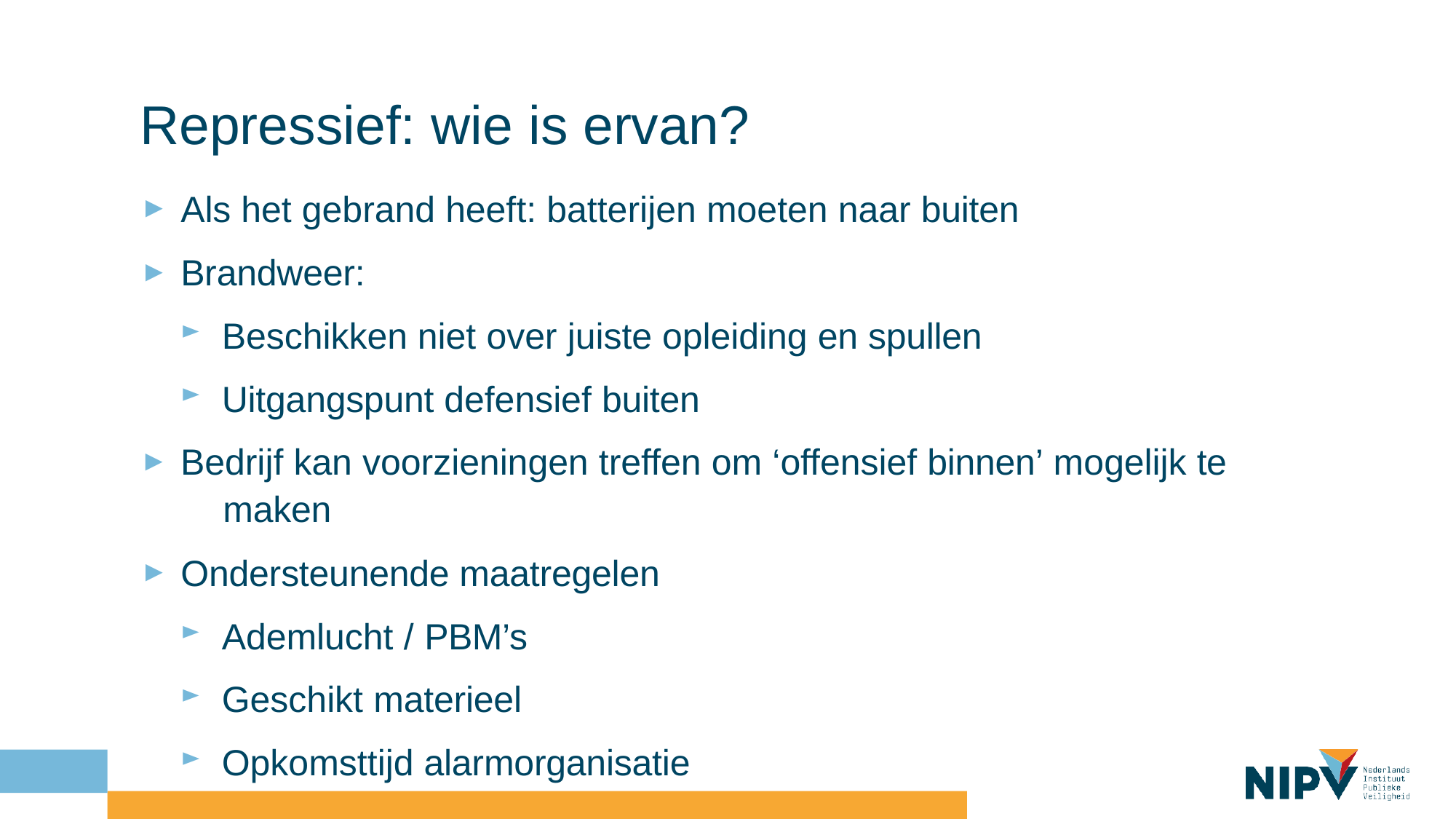

# Repressief: wie is ervan?
Als het gebrand heeft: batterijen moeten naar buiten
Brandweer:
Beschikken niet over juiste opleiding en spullen
Uitgangspunt defensief buiten
Bedrijf kan voorzieningen treffen om ‘offensief binnen’ mogelijk te 	maken
Ondersteunende maatregelen
Ademlucht / PBM’s
Geschikt materieel
Opkomsttijd alarmorganisatie